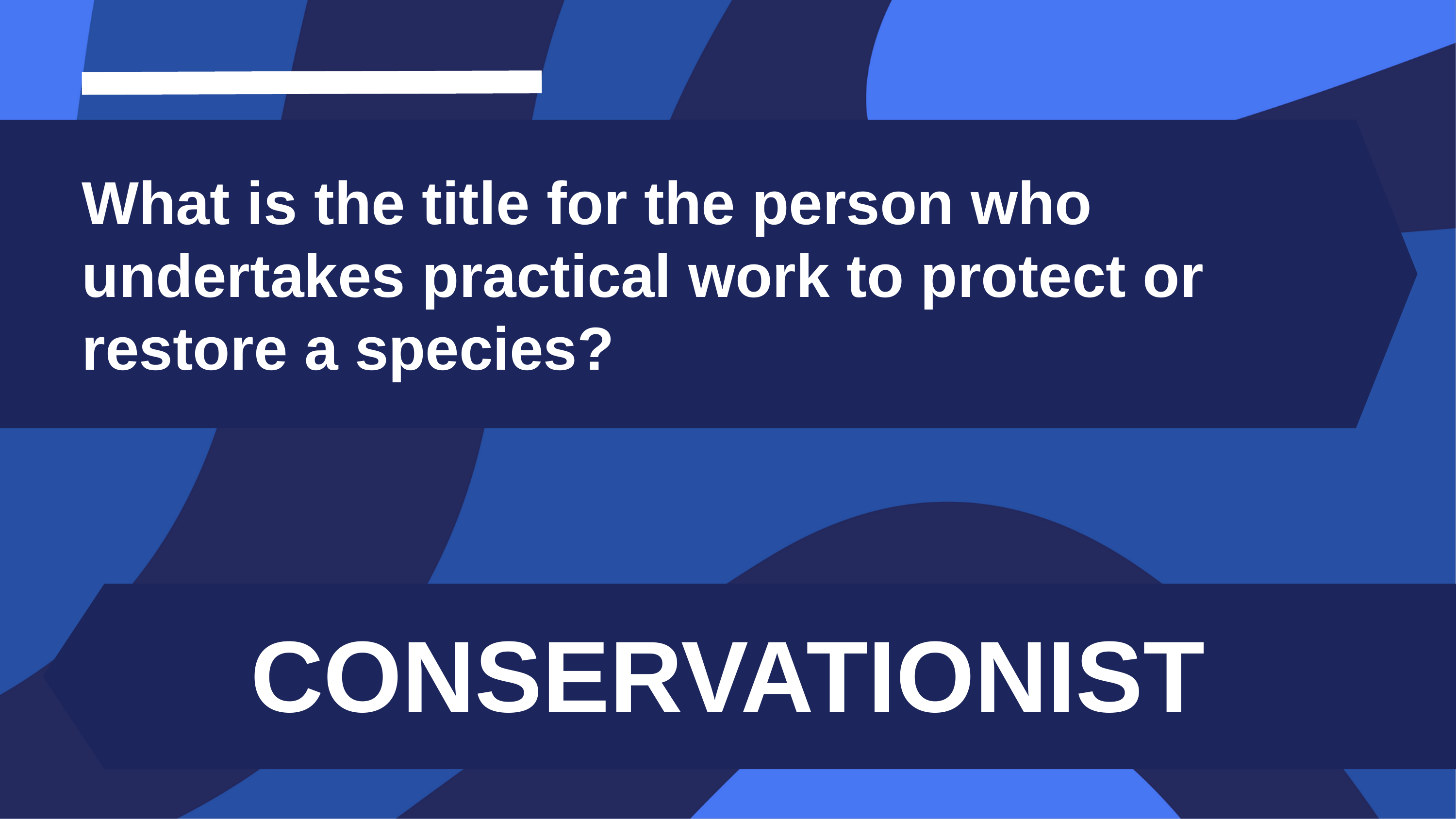

What is the title for the person who undertakes practical work to protect or restore a species?

CONSERVATIONIST